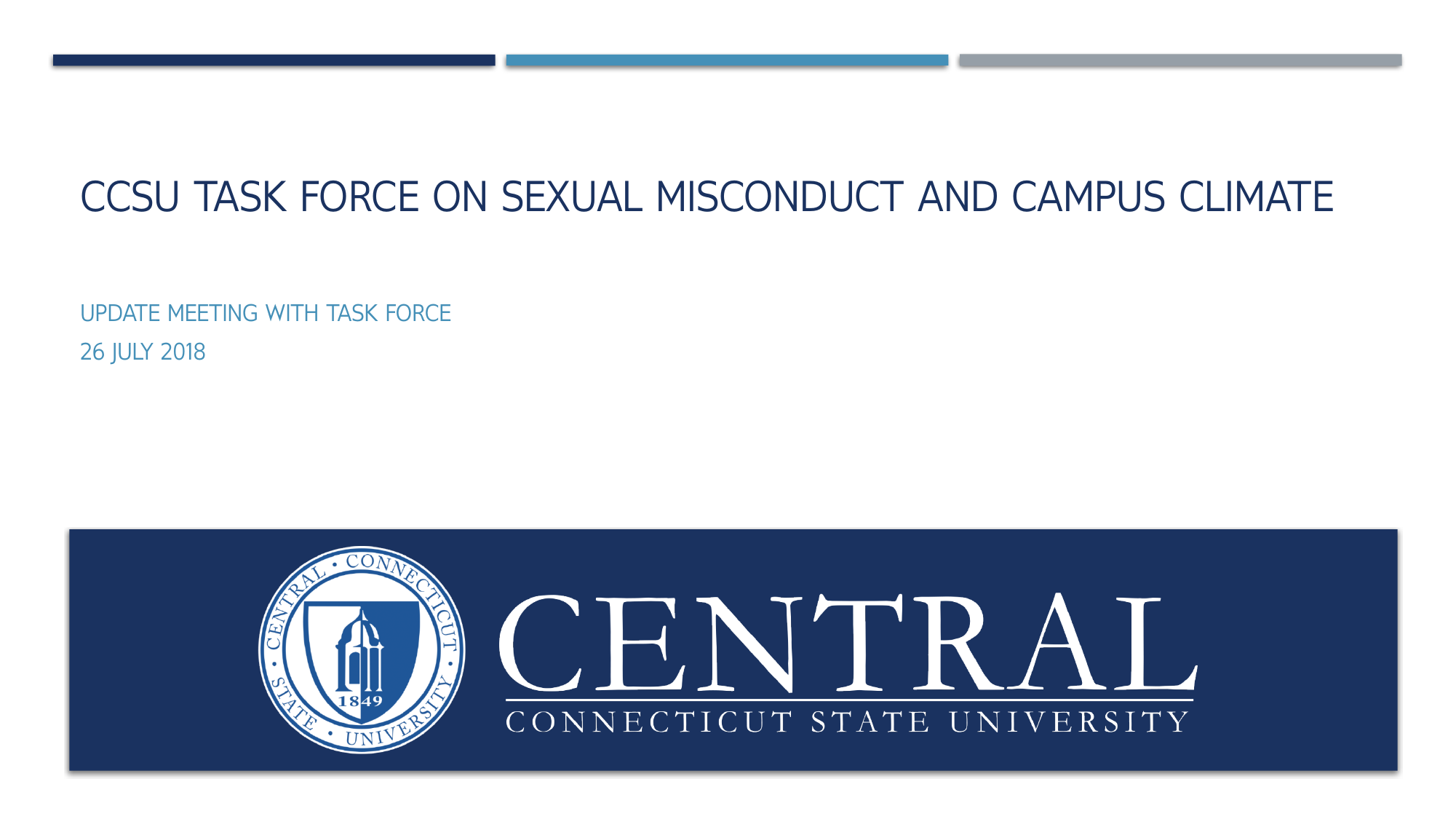

# CCSU Task force on Sexual Misconduct and Campus Climate
Update Meeting with Task Force
26 July 2018